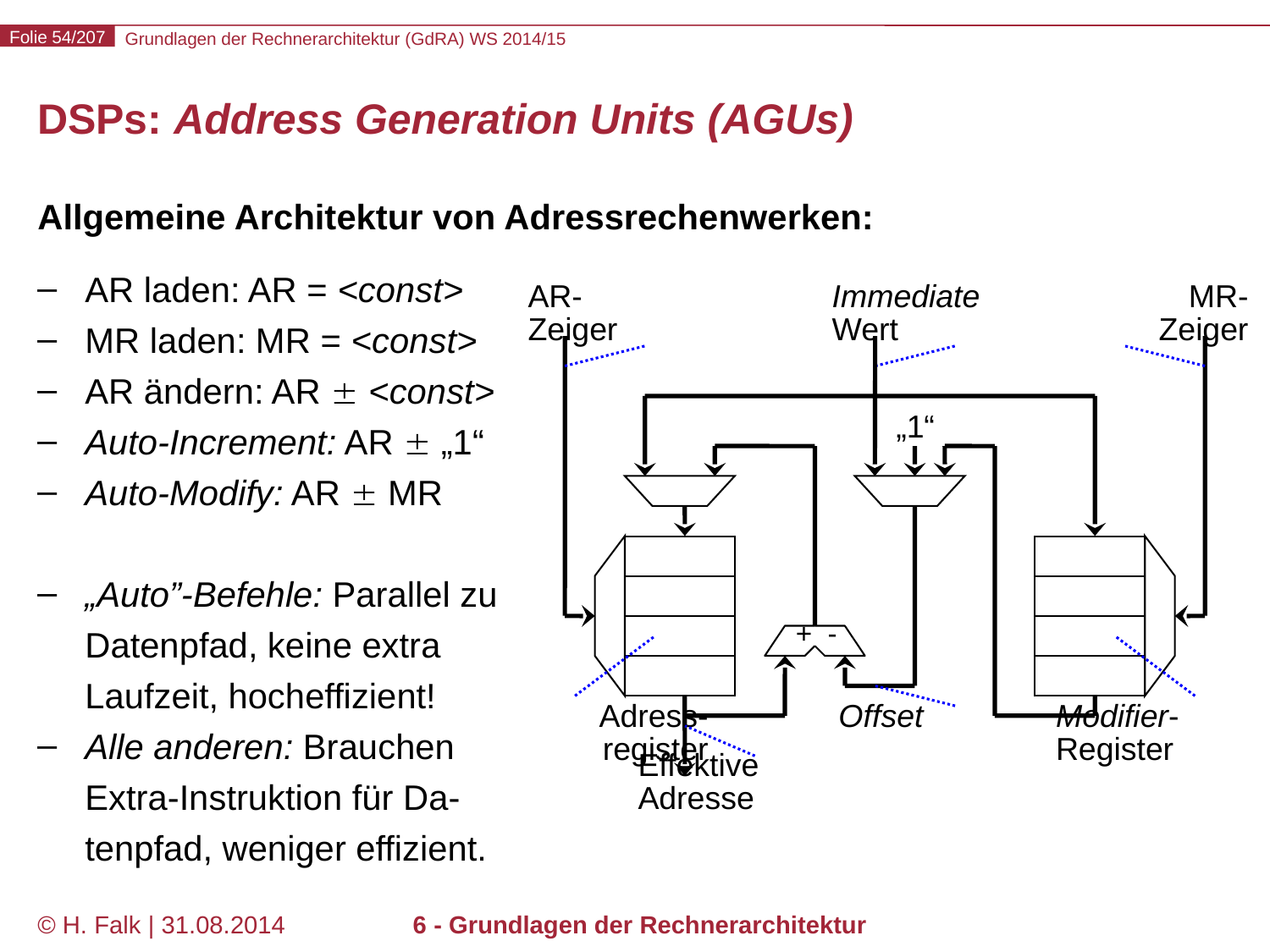

# DSPs: Address Generation Units (AGUs)
Allgemeine Architektur von Adressrechenwerken:
AR laden: AR = <const>
MR laden: MR = <const>
AR ändern: AR ± <const>
Auto-Increment: AR ± „1“
Auto-Modify: AR ± MR

„Auto”-Befehle: Parallel zu Datenpfad, keine extra Laufzeit, hocheffizient!
Alle anderen: Brauchen Extra-Instruktion für Da-tenpfad, weniger effizient.

AR-
Zeiger

Immediate
Wert

MR-
Zeiger

Offset

„1“

+  -

Modifier-
Register

Adress-
register

Effektive
Adresse
© H. Falk | 31.08.2014
6 - Grundlagen der Rechnerarchitektur